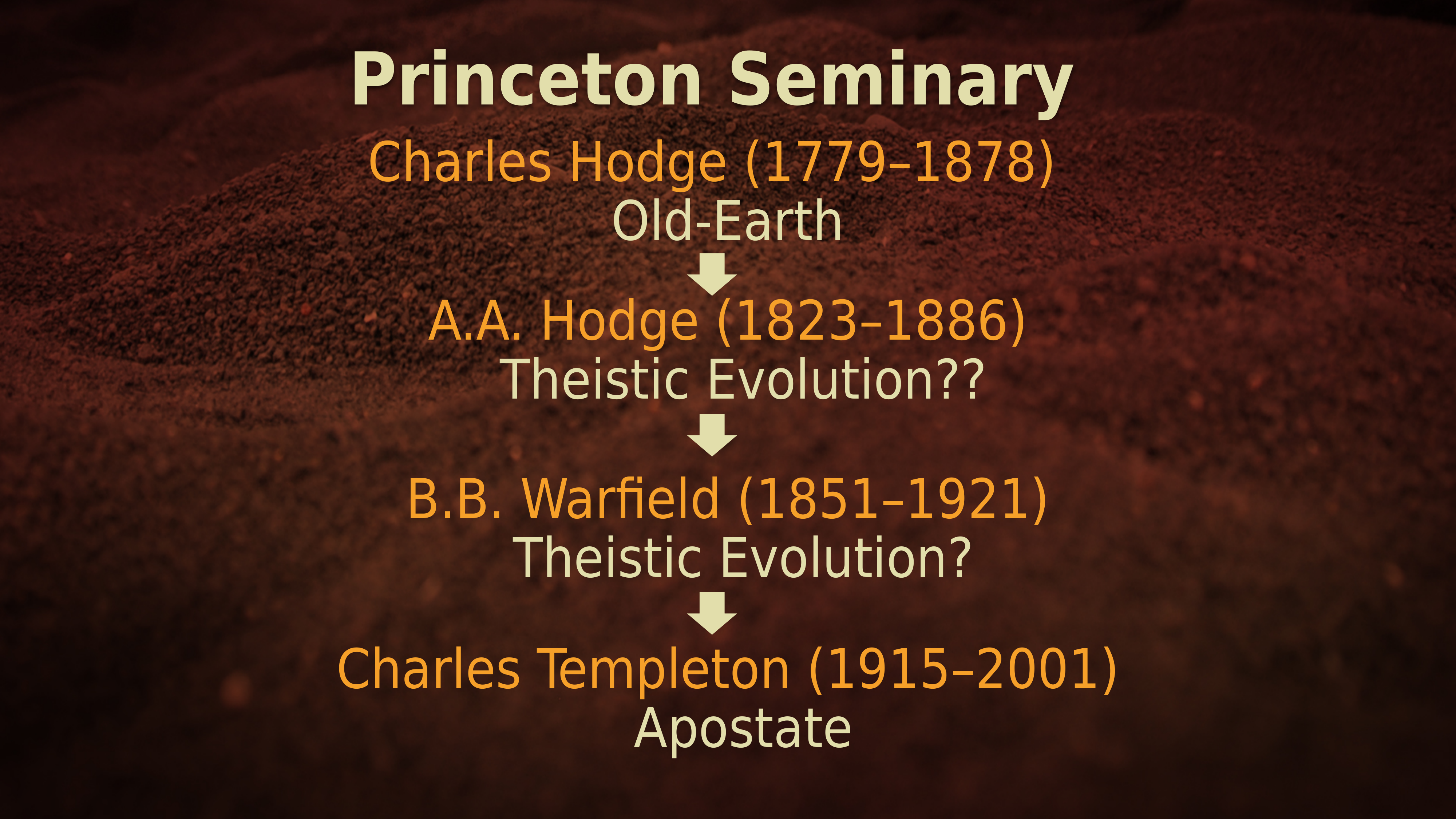

Princeton Seminary
Charles Hodge (1779–1878)
  Old-Earth

A.A. Hodge (1823–1886)
  Theistic Evolution??

B.B. Warfield (1851–1921)
  Theistic Evolution?

Charles Templeton (1915–2001)
  Apostate